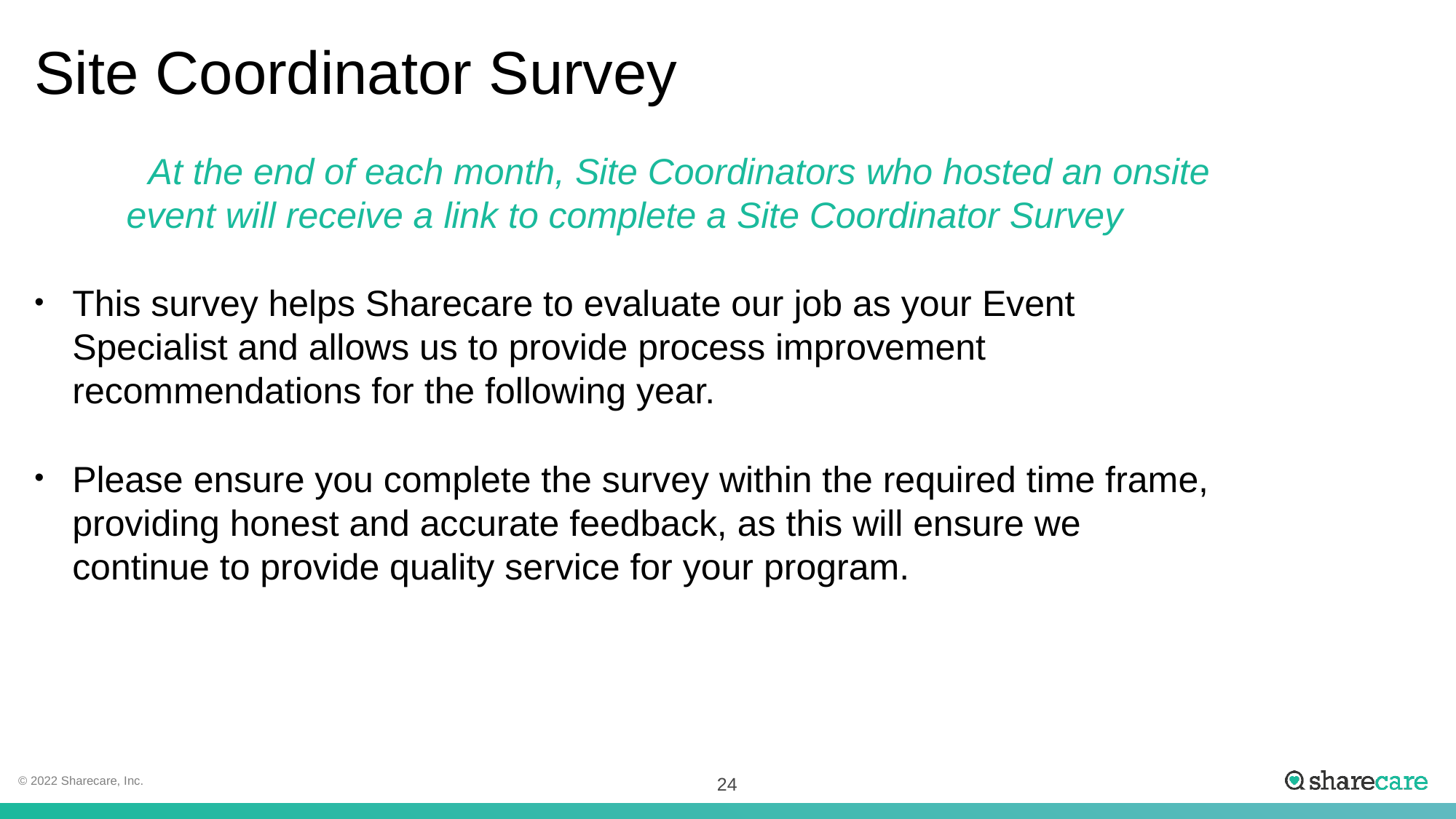

# Site Coordinator Survey
	At the end of each month, Site Coordinators who hosted an onsite event will receive a link to complete a Site Coordinator Survey
This survey helps Sharecare to evaluate our job as your Event Specialist and allows us to provide process improvement recommendations for the following year.
Please ensure you complete the survey within the required time frame, providing honest and accurate feedback, as this will ensure we continue to provide quality service for your program.
24